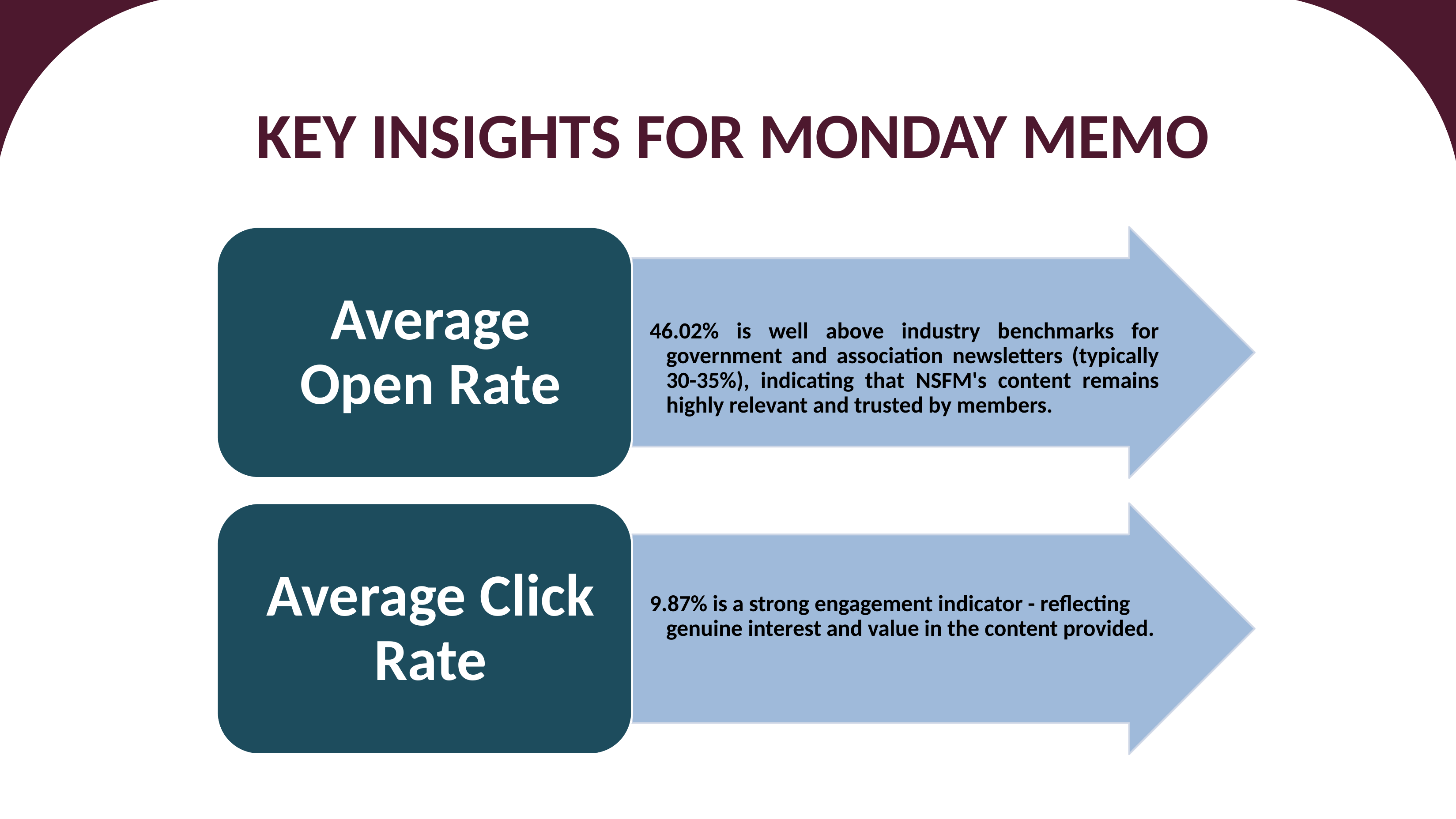

# Key insights for Monday memo

46.02% is well above industry benchmarks for government and association newsletters (typically 30-35%), indicating that NSFM's content remains highly relevant and trusted by members.
Average Open Rate

9.87% is a strong engagement indicator - reflecting genuine interest and value in the content provided.
Average Click Rate